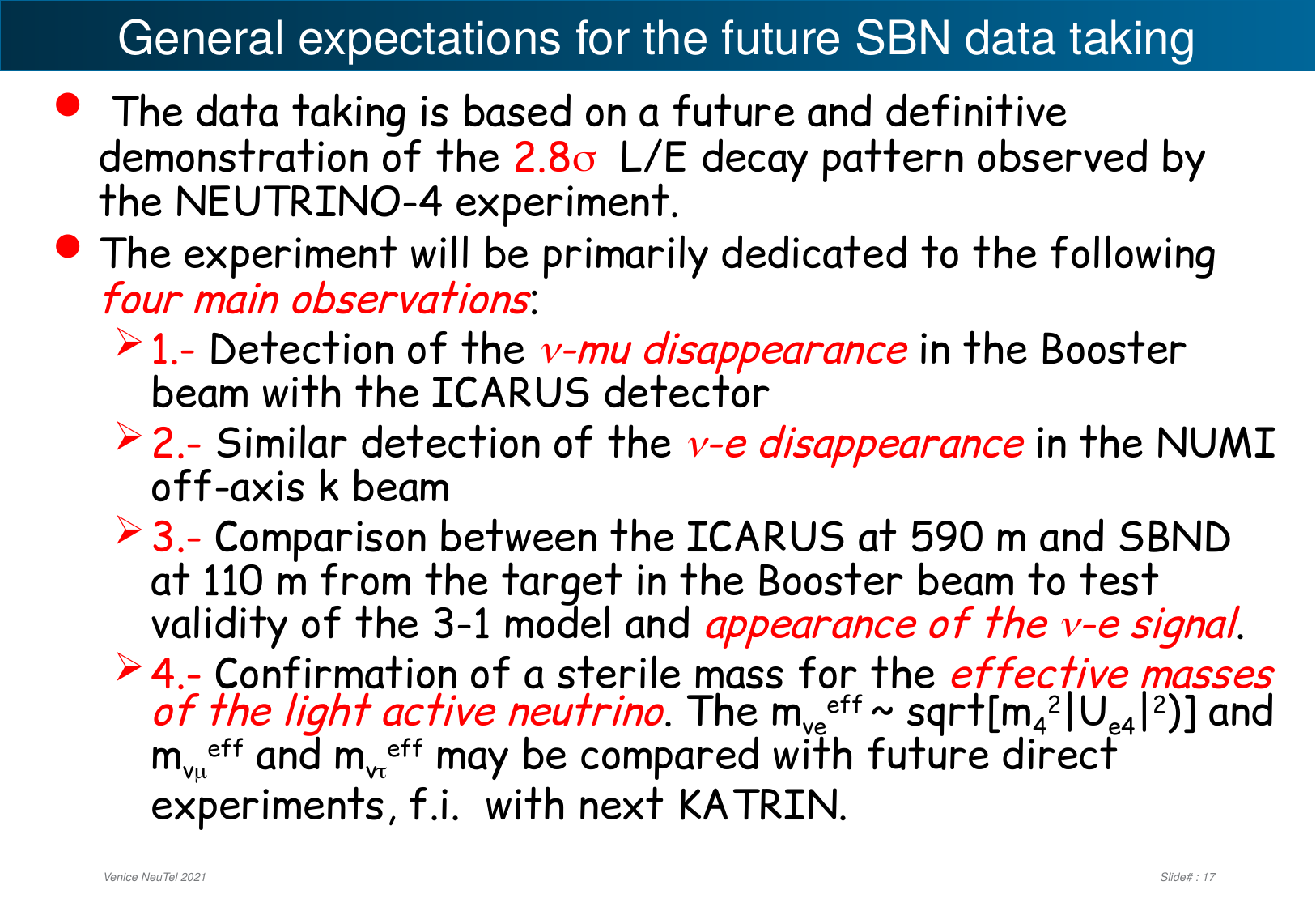

# General expectations for the future SBN data taking
 The data taking is based on a future and definitive demonstration of the 2.8σ  L/E decay pattern observed by the NEUTRINO-4 experiment.
The experiment will be primarily dedicated to the following four main observations:
1.- Detection of the ν-mu disappearance in the Booster beam with the ICARUS detector
2.- Similar detection of the ν-e disappearance in the NUMI off-axis k beam
3.- Comparison between the ICARUS at 590 m and SBND at 110 m from the target in the Booster beam to test validity of the 3-1 model and appearance of the ν-e signal.
4.- Confirmation of a sterile mass for the effective masses of the light active neutrino. The mveeff ~ sqrt[m42|Ue4|2)] and mvμeff and mvτeff may be compared with future direct experiments, f.i.  with next KATRIN.
Venice NeuTel 2021
Slide# : 17